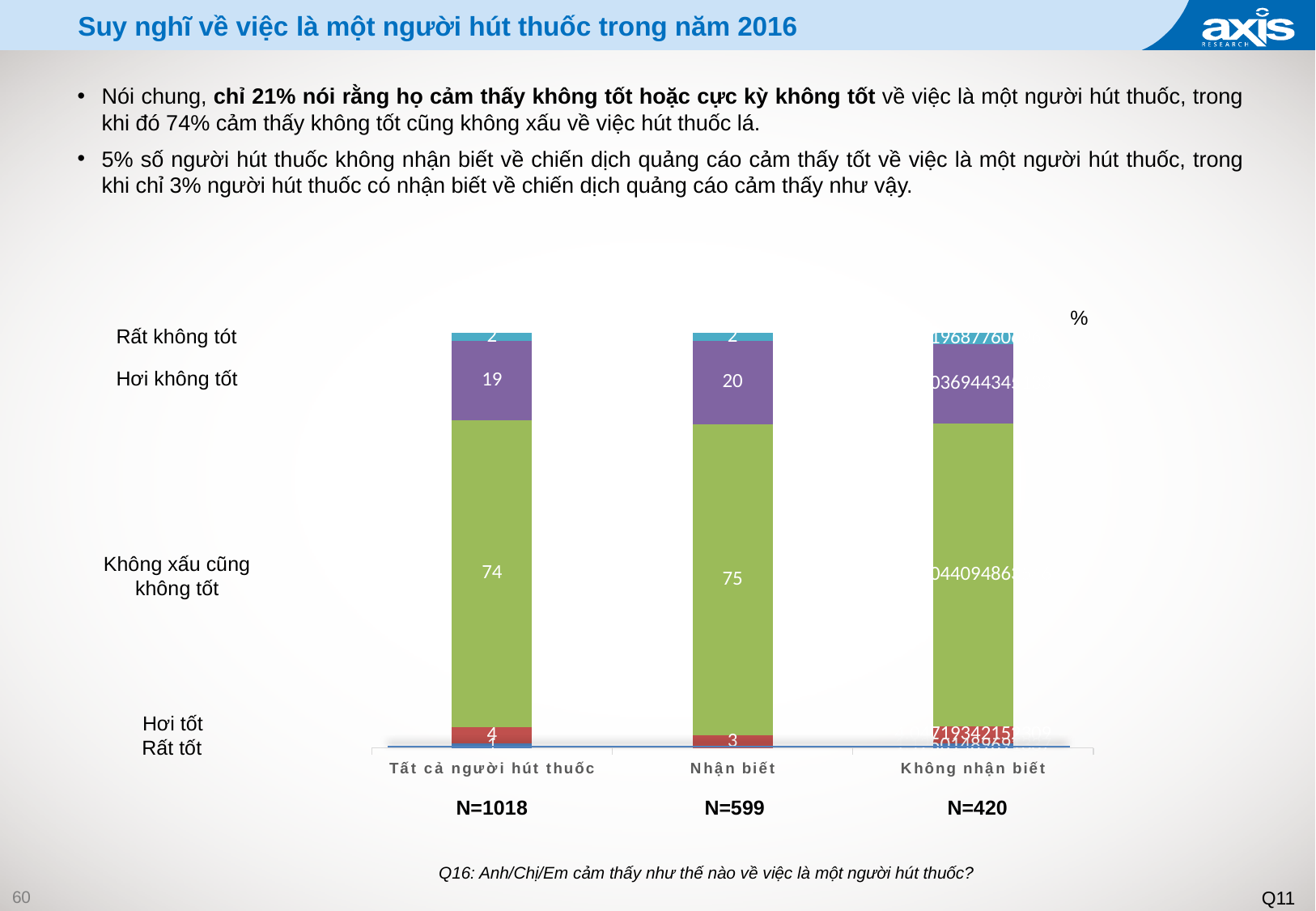

# Suy nghĩ về việc là một người hút thuốc trong năm 2016
Nói chung, chỉ 21% nói rằng họ cảm thấy không tốt hoặc cực kỳ không tốt về việc là một người hút thuốc, trong khi đó 74% cảm thấy không tốt cũng không xấu về việc hút thuốc lá.
5% số người hút thuốc không nhận biết về chiến dịch quảng cáo cảm thấy tốt về việc là một người hút thuốc, trong khi chỉ 3% người hút thuốc có nhận biết về chiến dịch quảng cáo cảm thấy như vậy.

### Chart

| Category | Series 1 | Series 2 | Series 3 | Series 4 | Series 5 |
|---|---|---|---|---|---|
| Tất cả người hút thuốc | 1.0 | 4.0 | 74.0 | 19.0 | 2.0 |
| Nhận biết | None | 3.0 | 75.0 | 20.0 | 2.0 |
| Không nhận biết | 1.125014896913366 | 4.047193421523086 | 73.00440948635458 | 19.00369443451328 | 2.819687760696 |
%
Rất không tót
Hơi không tốt
Không xấu cũng không tốt
Hơi tốt
Rất tốt
N=1018
N=599
N=420
Q16: Anh/Chị/Em cảm thấy như thế nào về việc là một người hút thuốc?
60
Q11